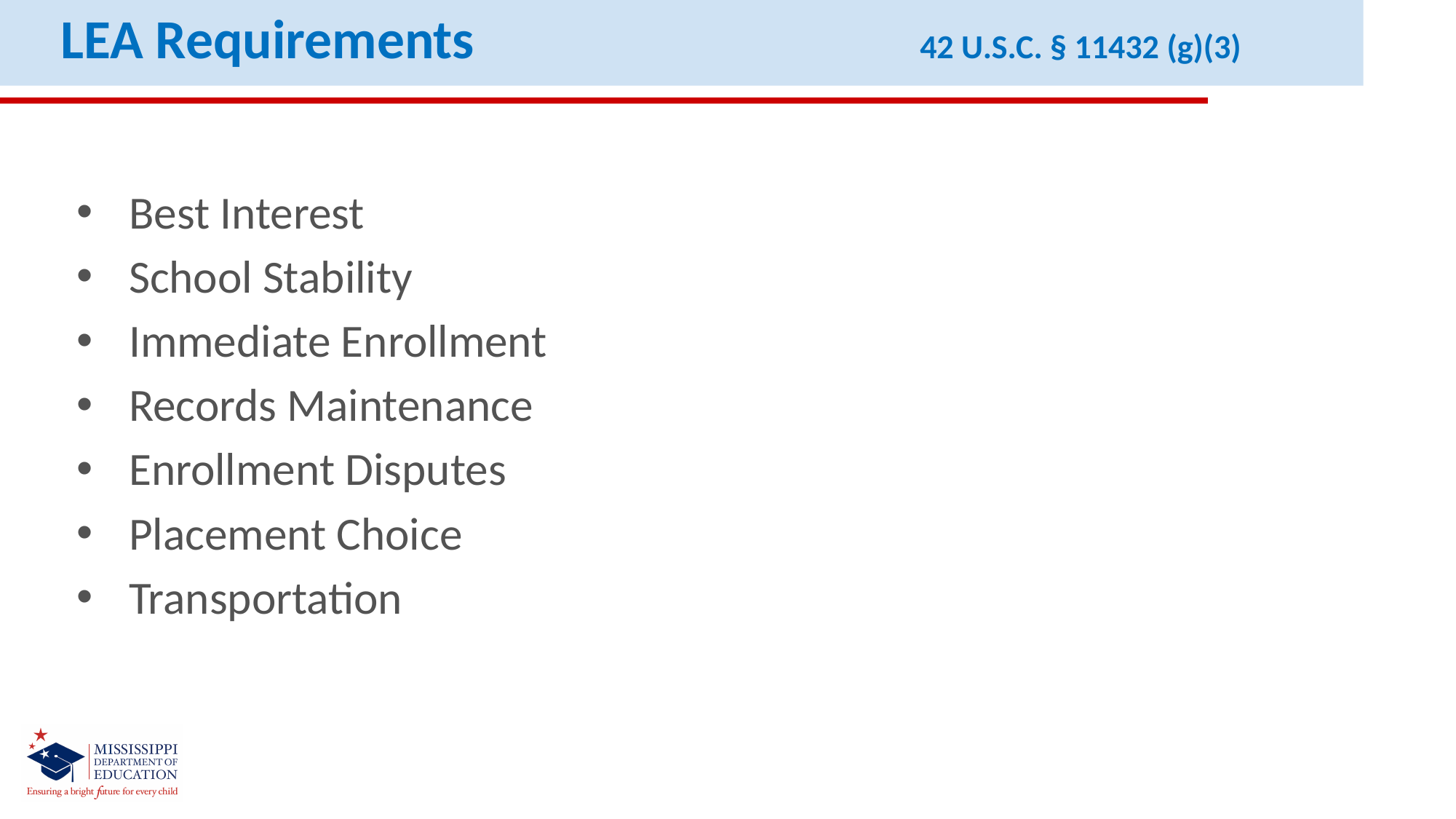

LEA Requirements                                    42 U.S.C. § 11432 (g)(3)
Best Interest
School Stability
Immediate Enrollment
Records Maintenance
Enrollment Disputes
Placement Choice
Transportation